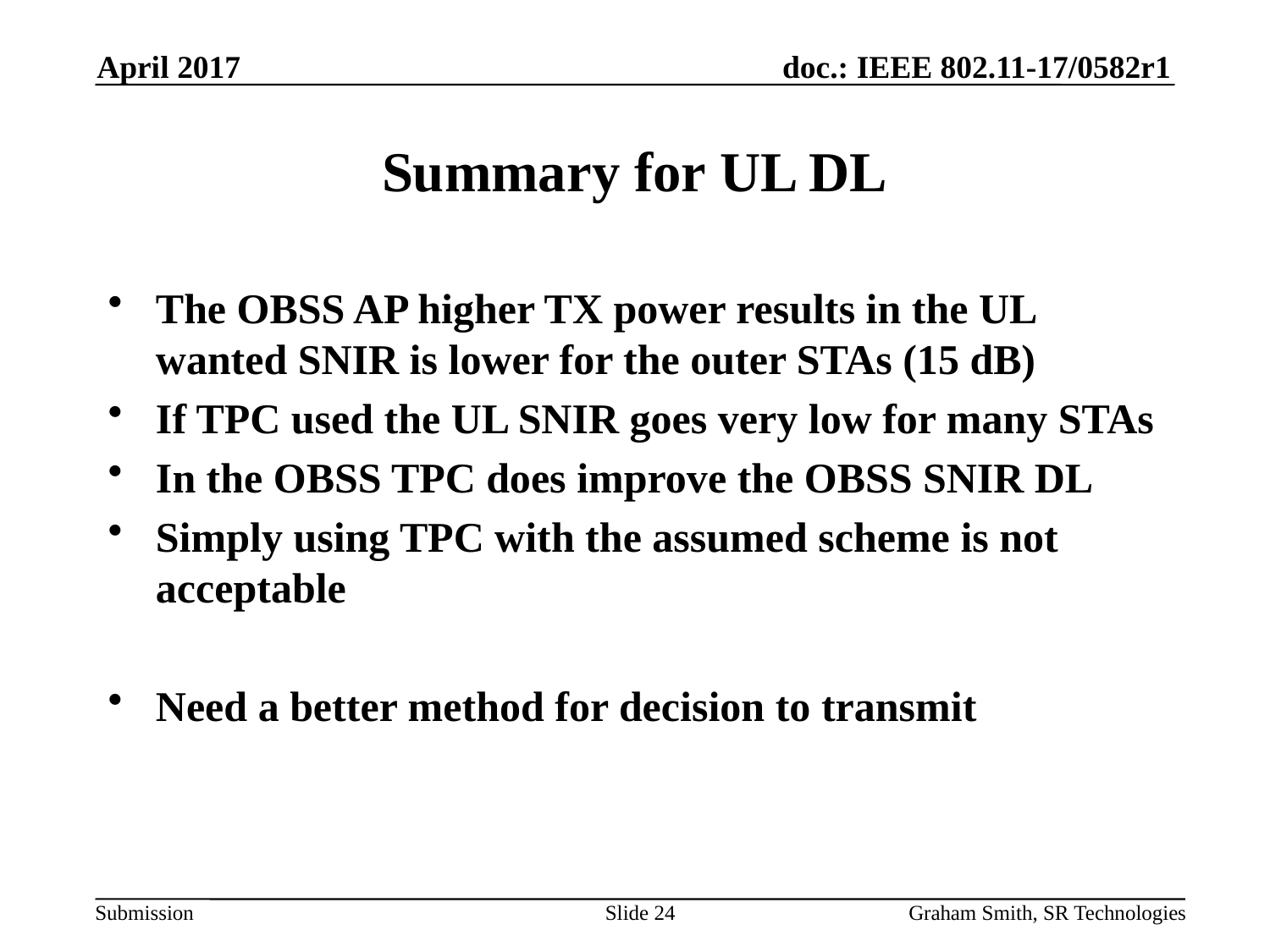

April 2017
# Summary for UL DL
The OBSS AP higher TX power results in the UL wanted SNIR is lower for the outer STAs (15 dB)
If TPC used the UL SNIR goes very low for many STAs
In the OBSS TPC does improve the OBSS SNIR DL
Simply using TPC with the assumed scheme is not acceptable

Need a better method for decision to transmit

Slide 24
Graham Smith, SR Technologies